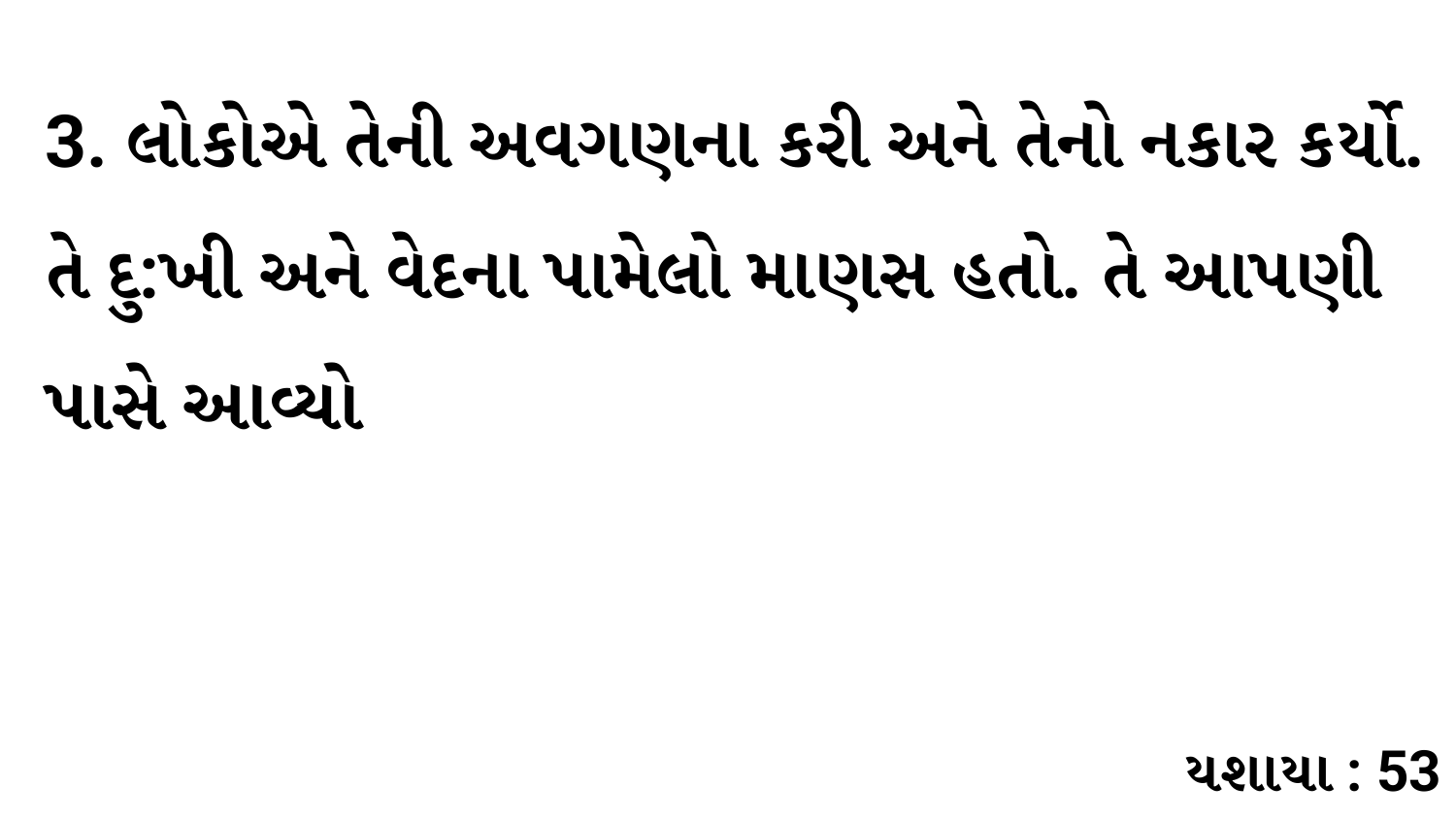

3. લોકોએ તેની અવગણના કરી અને તેનો નકાર કર્યો. તે દુ:ખી અને વેદના પામેલો માણસ હતો. તે આપણી પાસે આવ્યો
યશાયા : 53